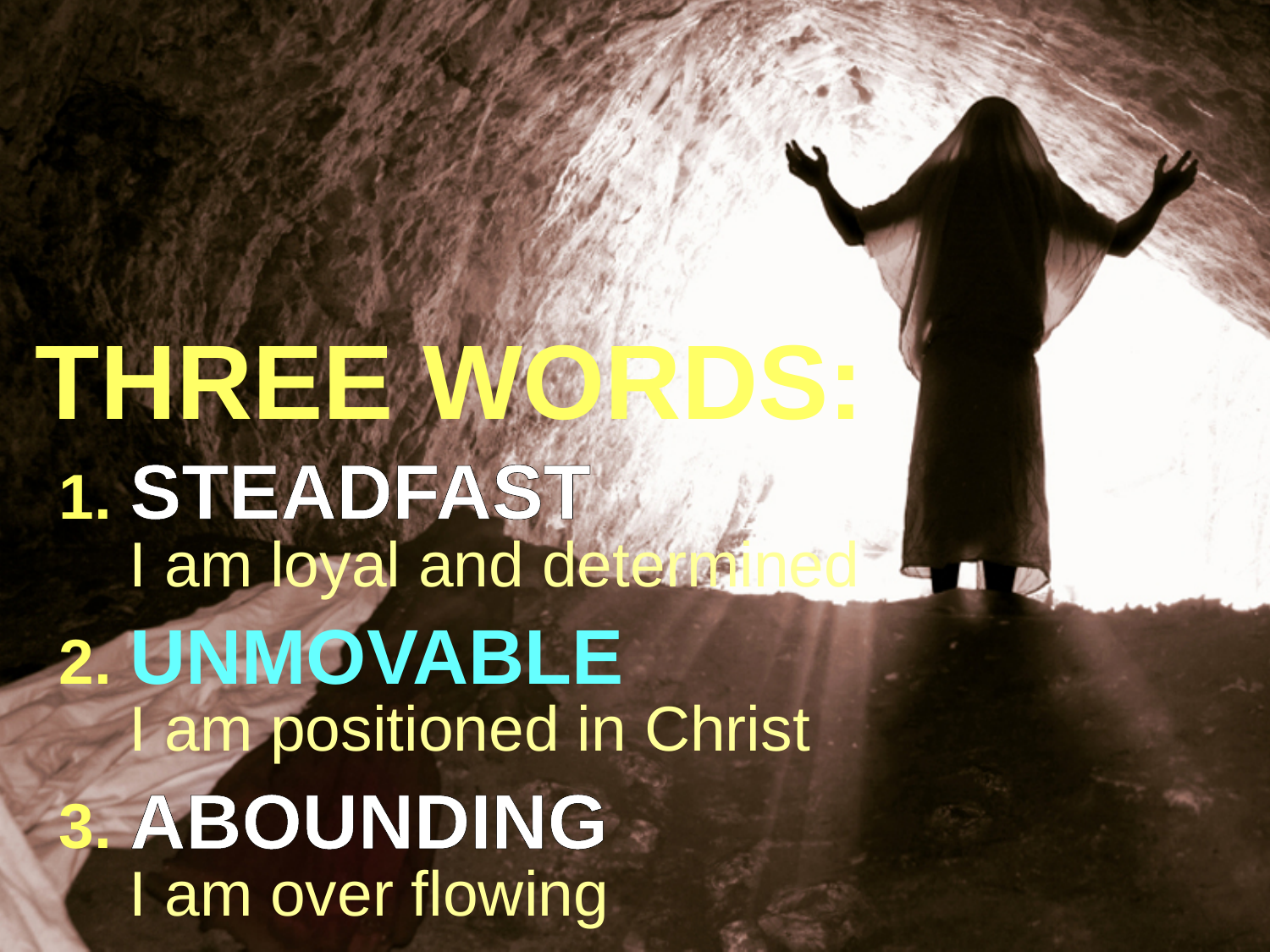

THREE WORDS:
1. STEADFAST
    I am loyal and determined
2. UNMOVABLE
    I am positioned in Christ
3. ABOUNDING
    I am over flowing